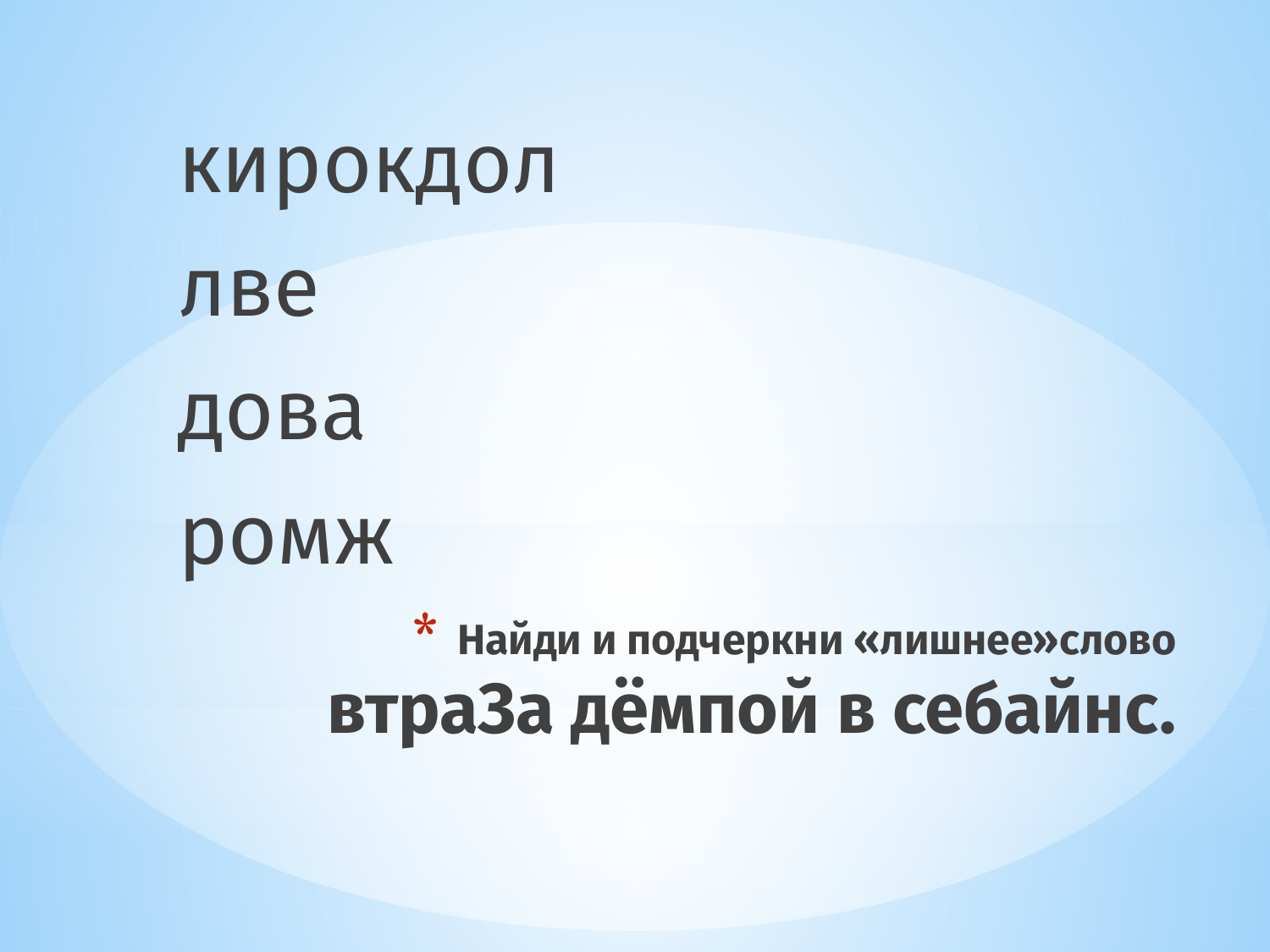

кирокдол
лве
дова
ромж
# Найди и подчеркни «лишнее»слово втраЗа дёмпой в себайнс.